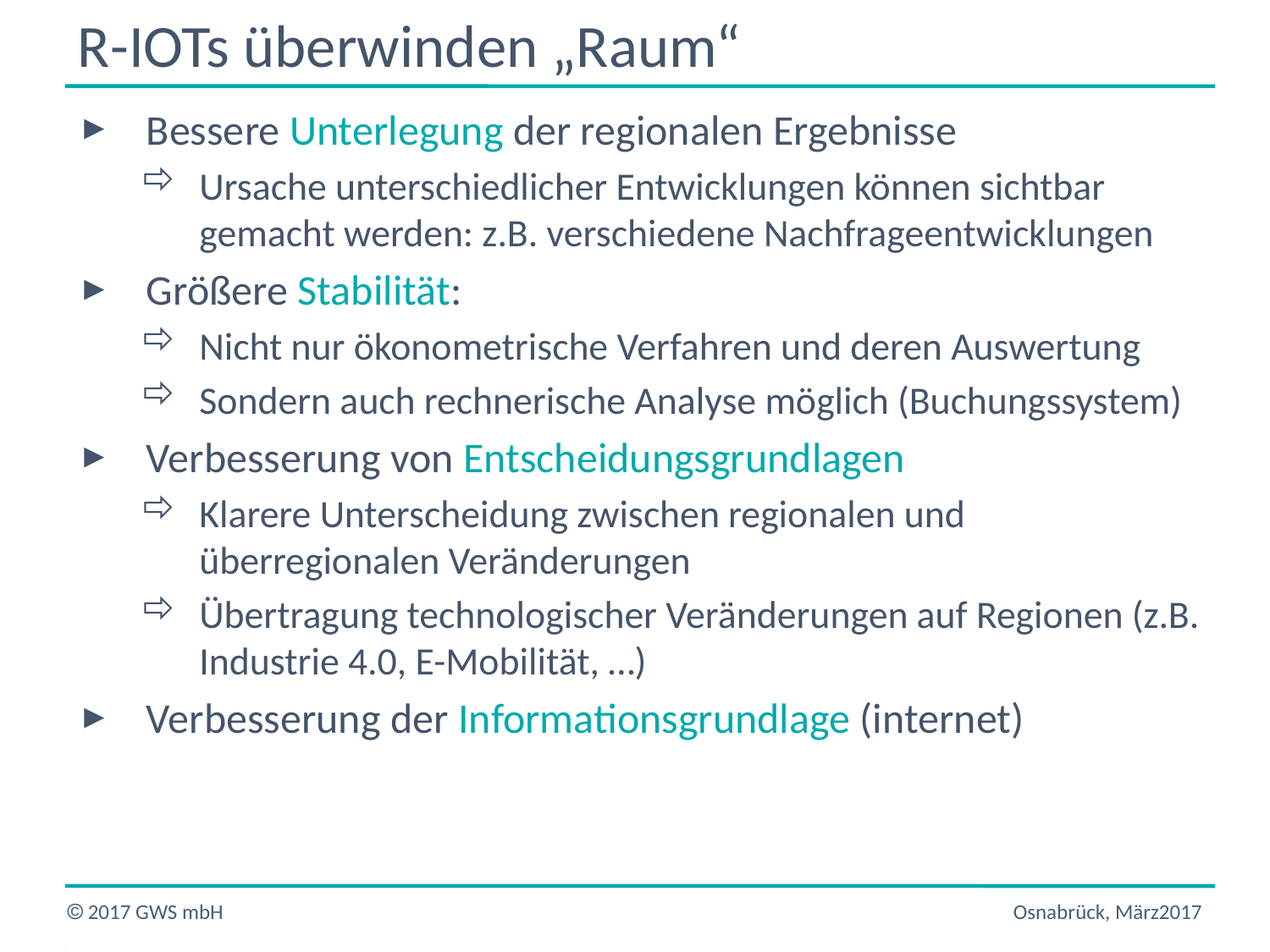

# R-IOTs überwinden „Raum“
Bessere Unterlegung der regionalen Ergebnisse
Ursache unterschiedlicher Entwicklungen können sichtbar gemacht werden: z.B. verschiedene Nachfrageentwicklungen
Größere Stabilität:
Nicht nur ökonometrische Verfahren und deren Auswertung
Sondern auch rechnerische Analyse möglich (Buchungssystem)
Verbesserung von Entscheidungsgrundlagen
Klarere Unterscheidung zwischen regionalen und überregionalen Veränderungen
Übertragung technologischer Veränderungen auf Regionen (z.B. Industrie 4.0, E-Mobilität, …)
Verbesserung der Informationsgrundlage (internet)